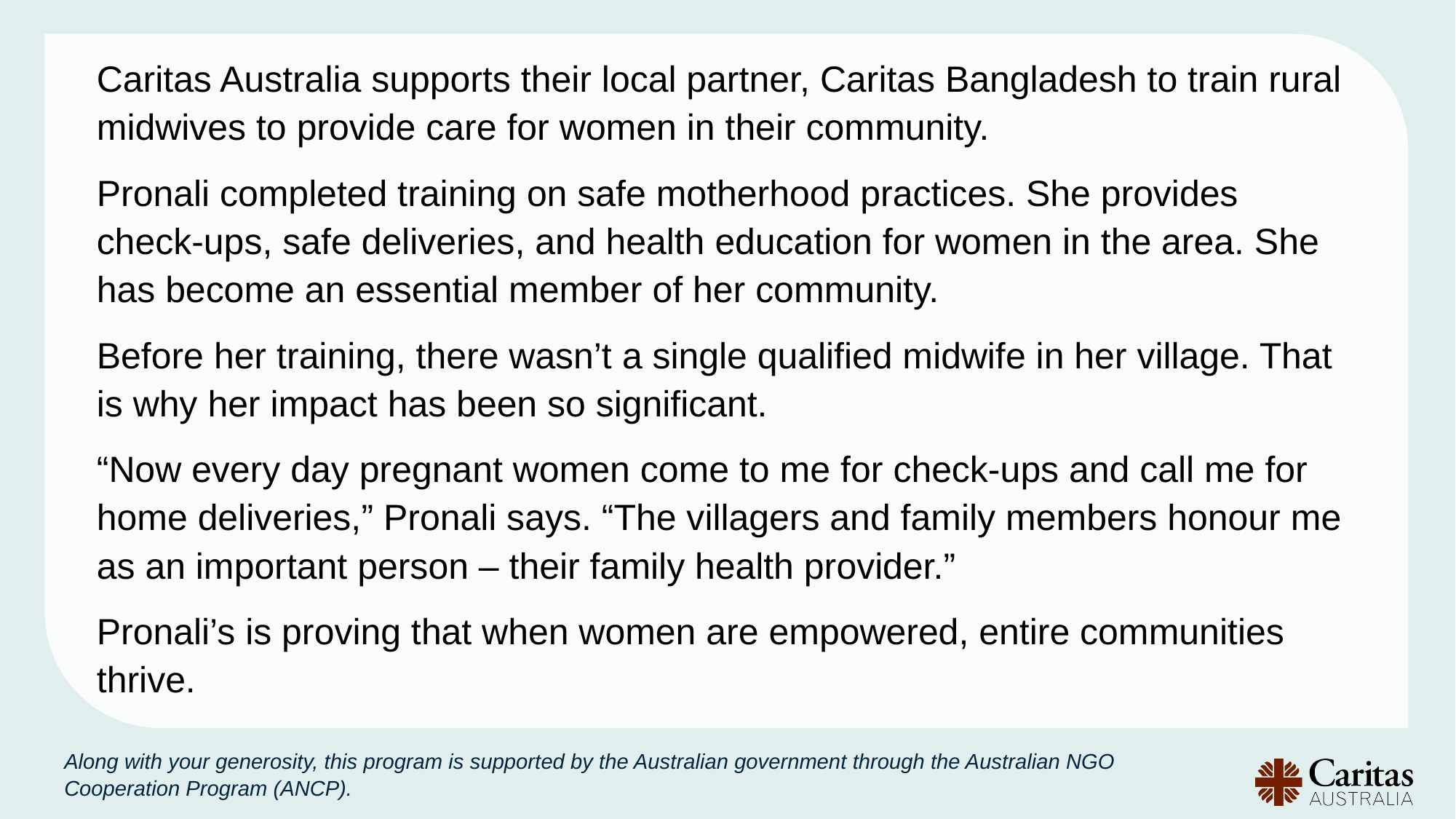

Caritas Australia supports their local partner, Caritas Bangladesh to train rural midwives to provide care for women in their community.
Pronali completed training on safe motherhood practices. She provides check-ups, safe deliveries, and health education for women in the area. She has become an essential member of her community.
Before her training, there wasn’t a single qualified midwife in her village. That is why her impact has been so significant.
“Now every day pregnant women come to me for check-ups and call me for home deliveries,” Pronali says. “The villagers and family members honour me as an important person – their family health provider.”
Pronali’s is proving that when women are empowered, entire communities thrive.

Along with your generosity, this program is supported by the Australian government through the Australian NGO Cooperation Program (ANCP)

Along with your generosity, this program is supported by the Australian government through the Australian NGO Cooperation Program (ANCP).